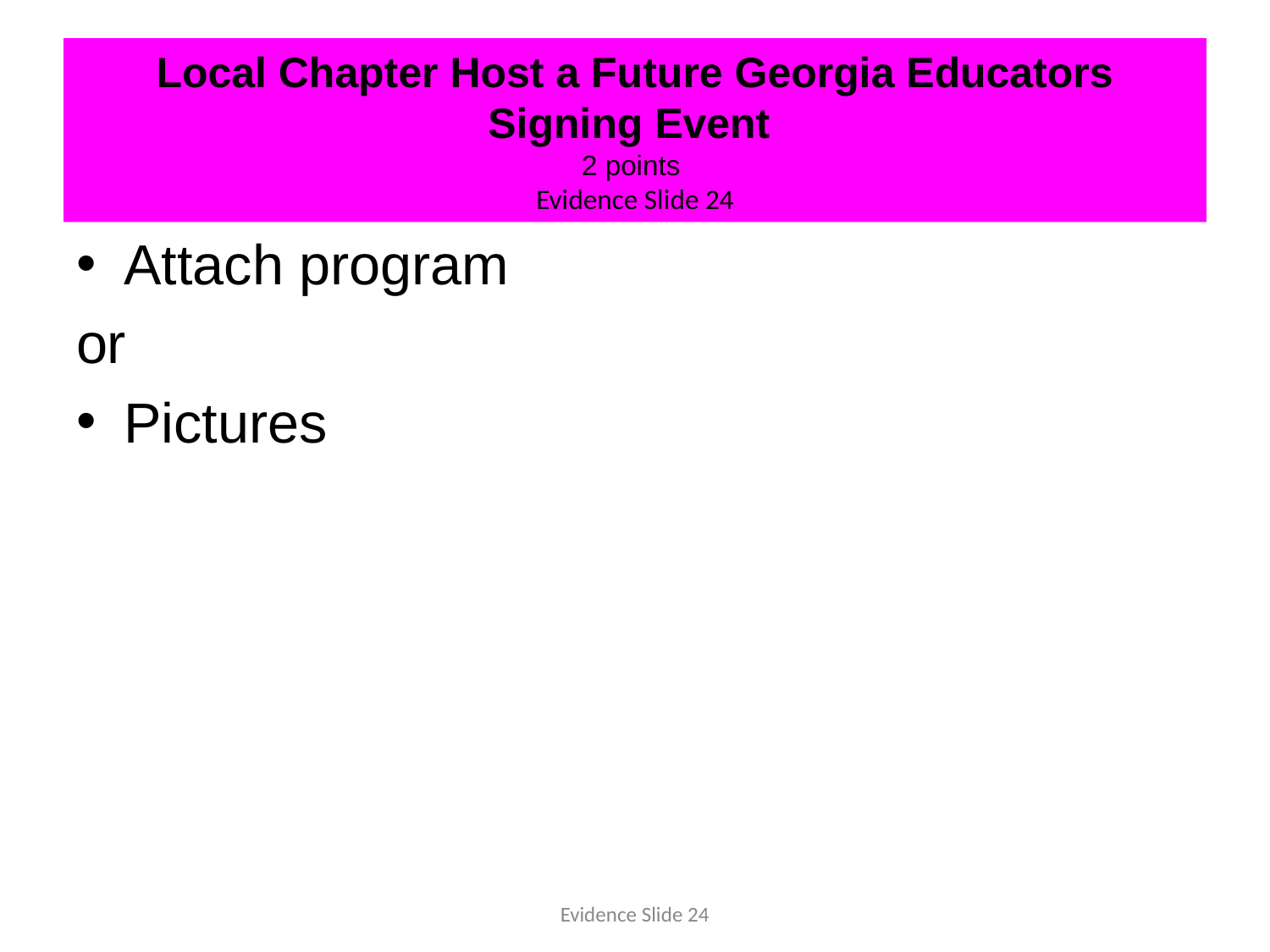

# Local Chapter Host a Future Georgia Educators Signing Event 2 points Evidence Slide 24
Attach program
or
Pictures

Evidence Slide 24